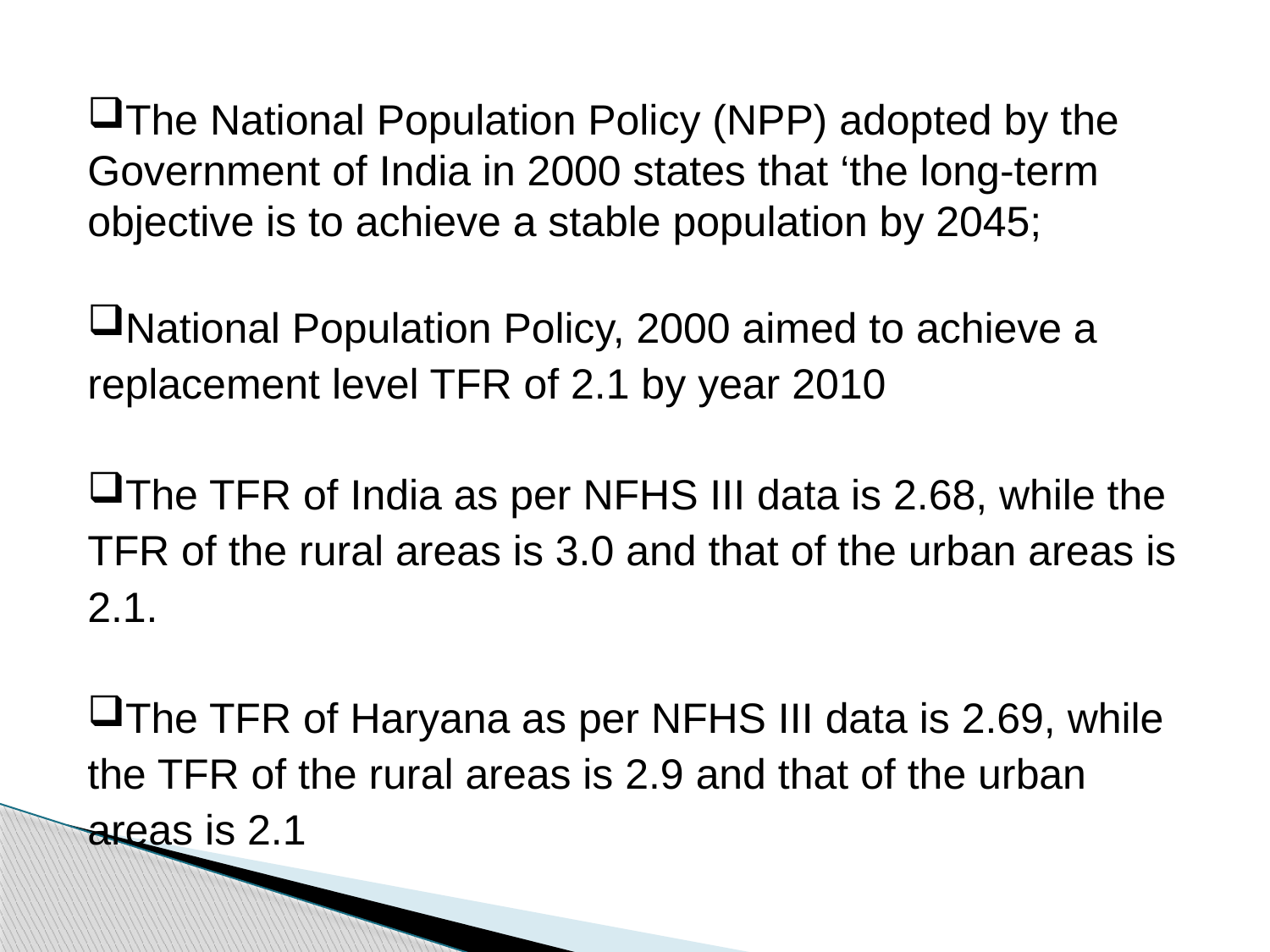

The National Population Policy (NPP) adopted by the Government of India in 2000 states that ‘the long-term objective is to achieve a stable population by 2045;

National Population Policy, 2000 aimed to achieve a replacement level TFR of 2.1 by year 2010

The TFR of India as per NFHS III data is 2.68, while the TFR of the rural areas is 3.0 and that of the urban areas is 2.1.

The TFR of Haryana as per NFHS III data is 2.69, while the TFR of the rural areas is 2.9 and that of the urban areas is 2.1